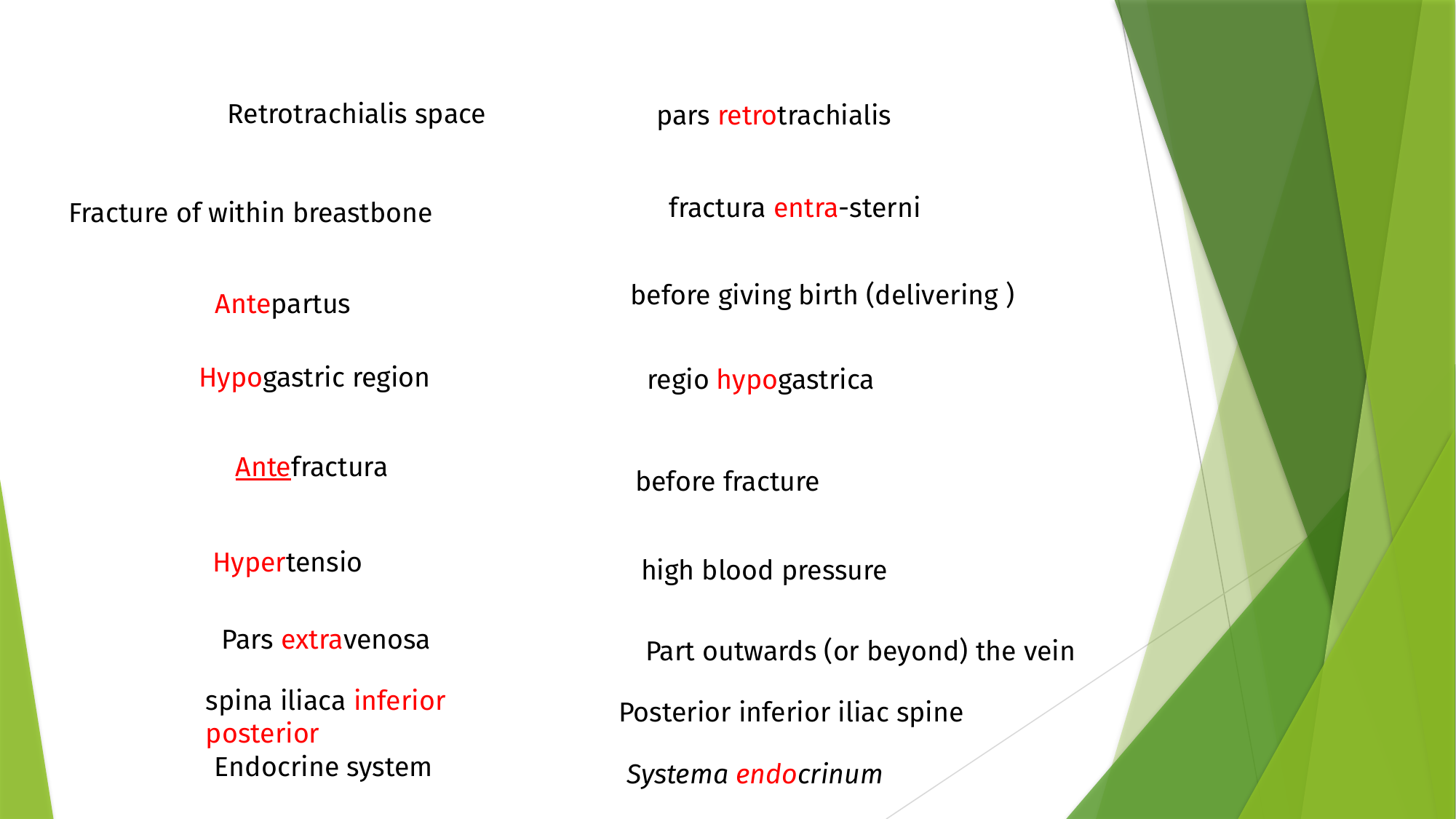

Retrotrachialis space

Fracture of within breastbone
pars retrotrachialis

Antepartus
fractura entra-sterni

Hypogastric region

Antefractura
before giving birth (delivering )

Hypertensio

Pars extravenosa
regio hypogastrica

spina iliaca inferior posterior
before fracture
 high blood pressure
Part outwards (or beyond) the vein
Posterior inferior iliac spine
Endocrine system
Systema endocrinum